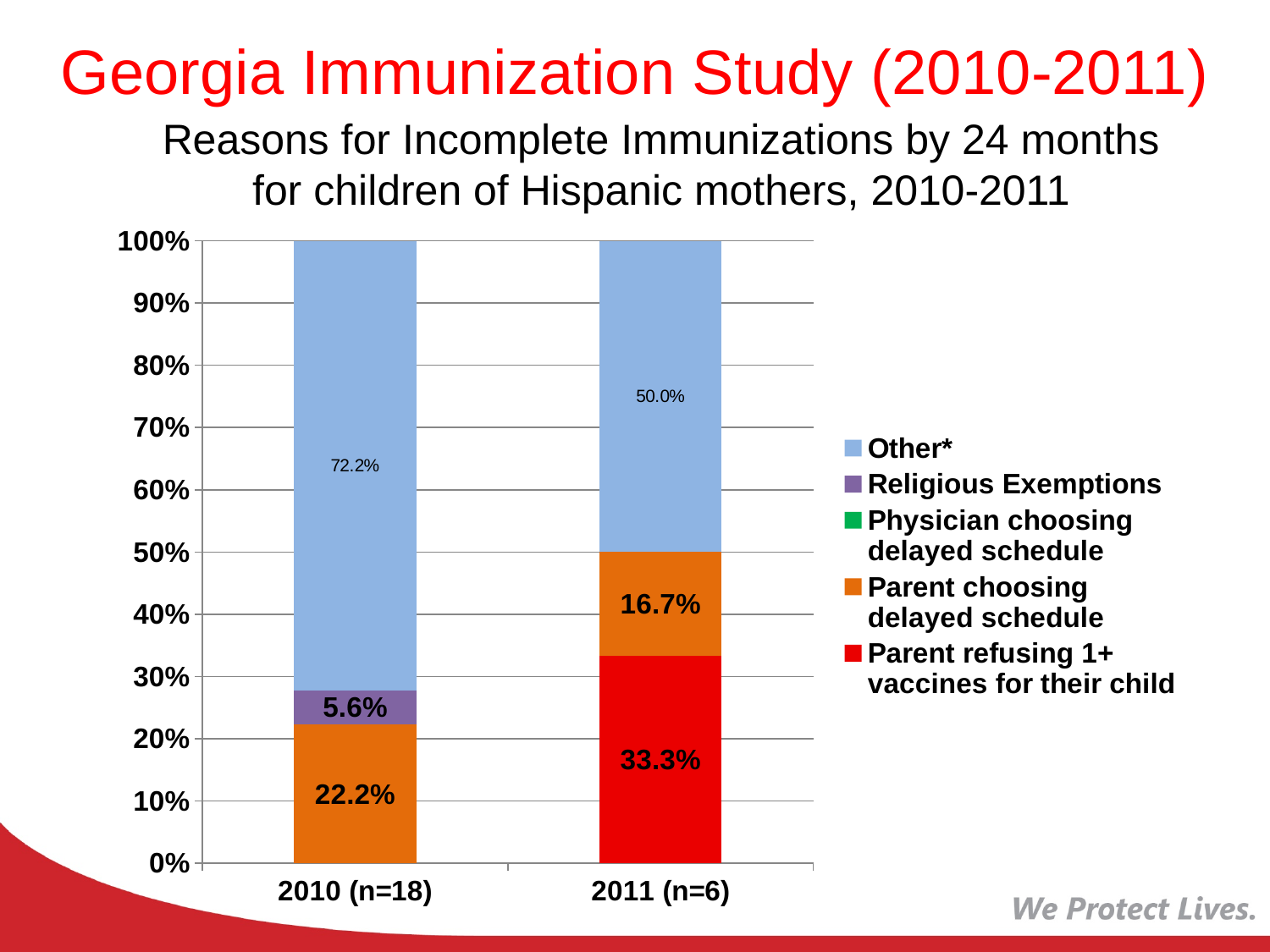

Georgia Immunization Study (2010-2011)
Reasons for Incomplete Immunizations by 24 months for children of Hispanic mothers, 2010-2011

### Chart

| Category | Parent refusing 1+ vaccines for their child | Parent choosing delayed schedule | Physician choosing delayed schedule | Religious Exemptions | Other* |
|---|---|---|---|---|---|
| 2010 (n=18) | 0.0 | 0.2222222222222222 | 0.0 | 0.05555555555555546 | 0.7222222222222222 |
| 2011 (n=6) | 0.3333333333333333 | 0.16666666666666666 | 0.0 | 0.0 | 0.5 |